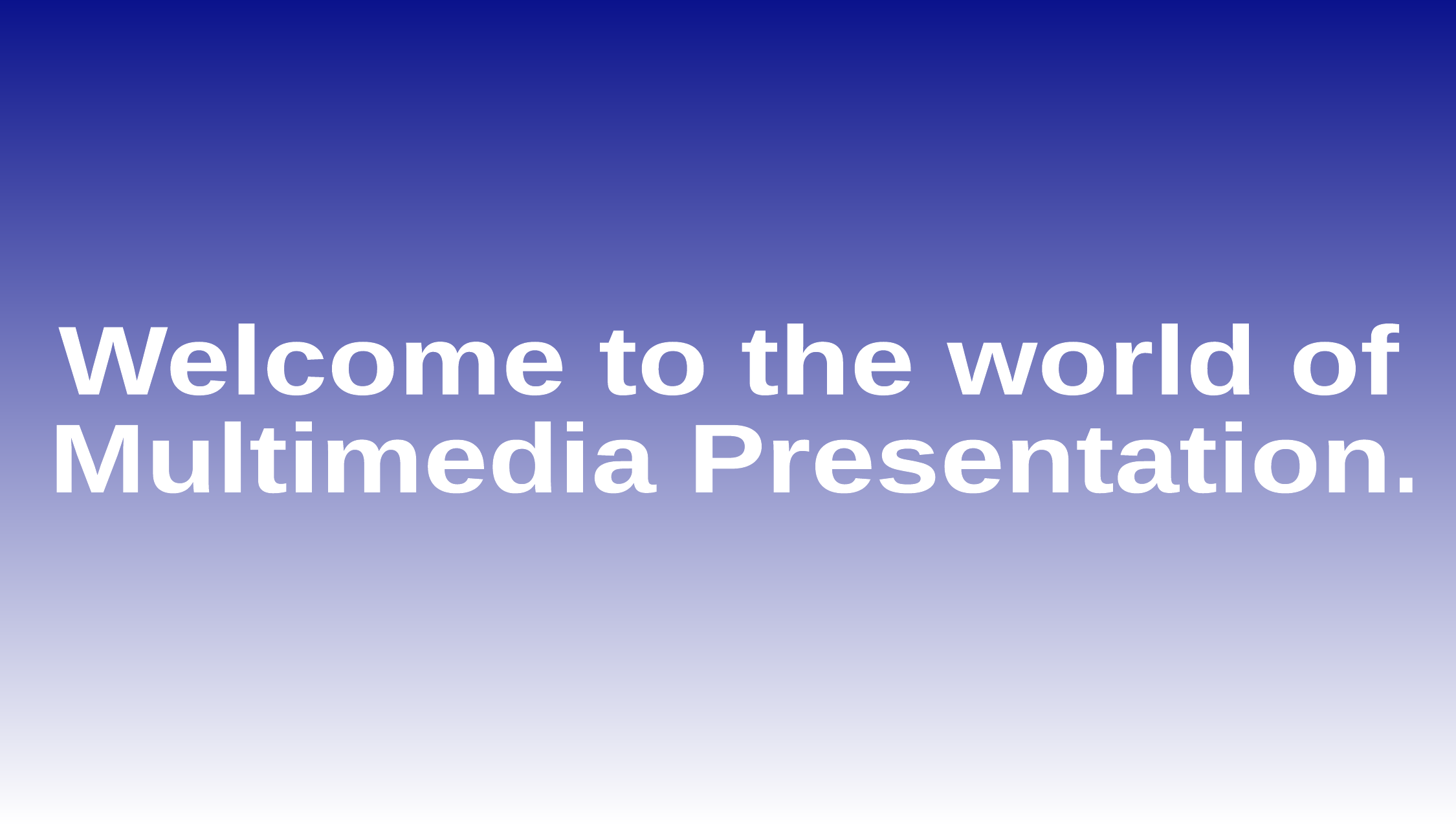

Welcome to the world of
Multimedia Presentation.